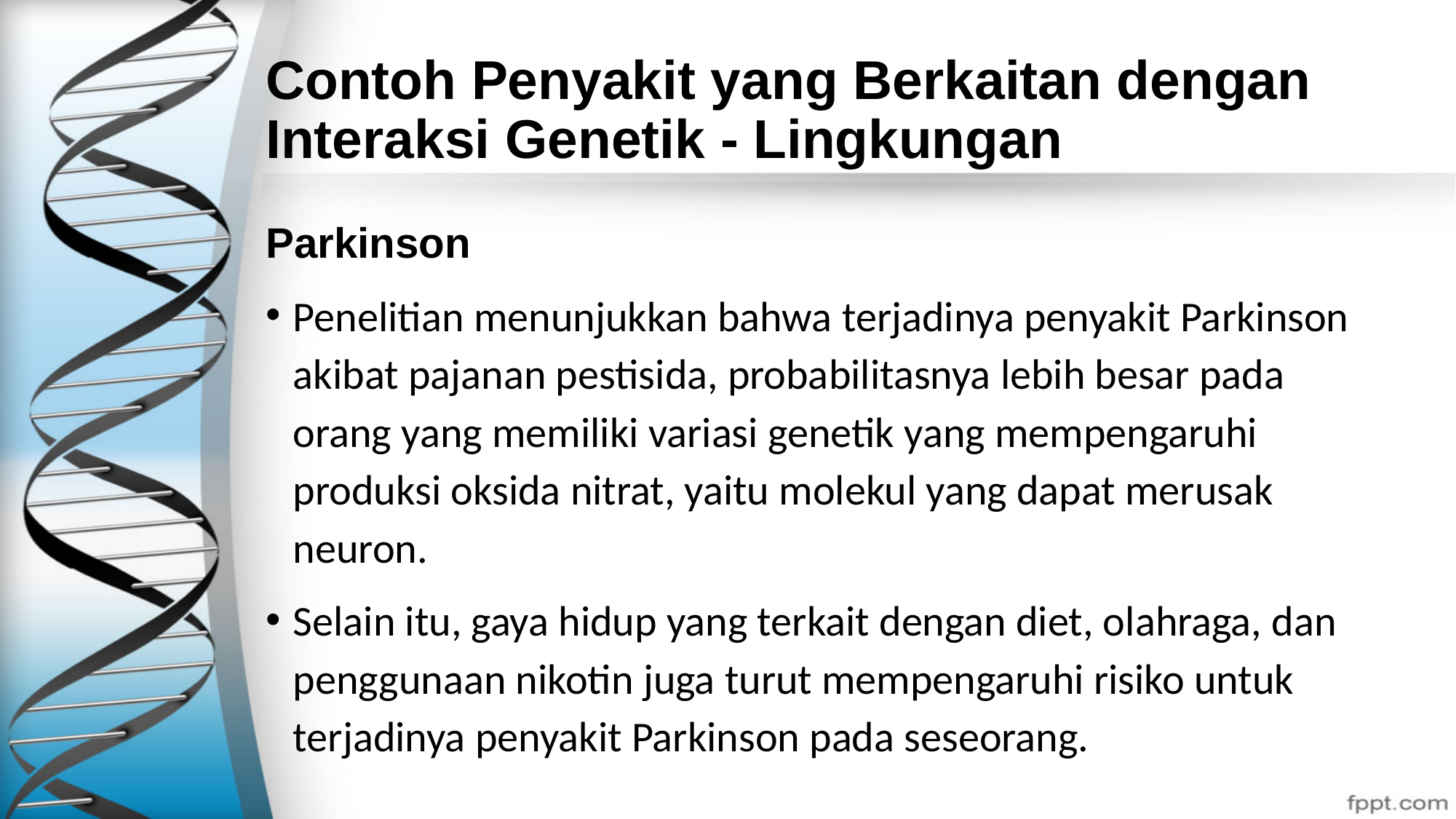

# Contoh Penyakit yang Berkaitan dengan Interaksi Genetik - Lingkungan
Parkinson
Penelitian menunjukkan bahwa terjadinya penyakit Parkinson akibat pajanan pestisida, probabilitasnya lebih besar pada orang yang memiliki variasi genetik yang mempengaruhi produksi oksida nitrat, yaitu molekul yang dapat merusak neuron.
Selain itu, gaya hidup yang terkait dengan diet, olahraga, dan penggunaan nikotin juga turut mempengaruhi risiko untuk terjadinya penyakit Parkinson pada seseorang.